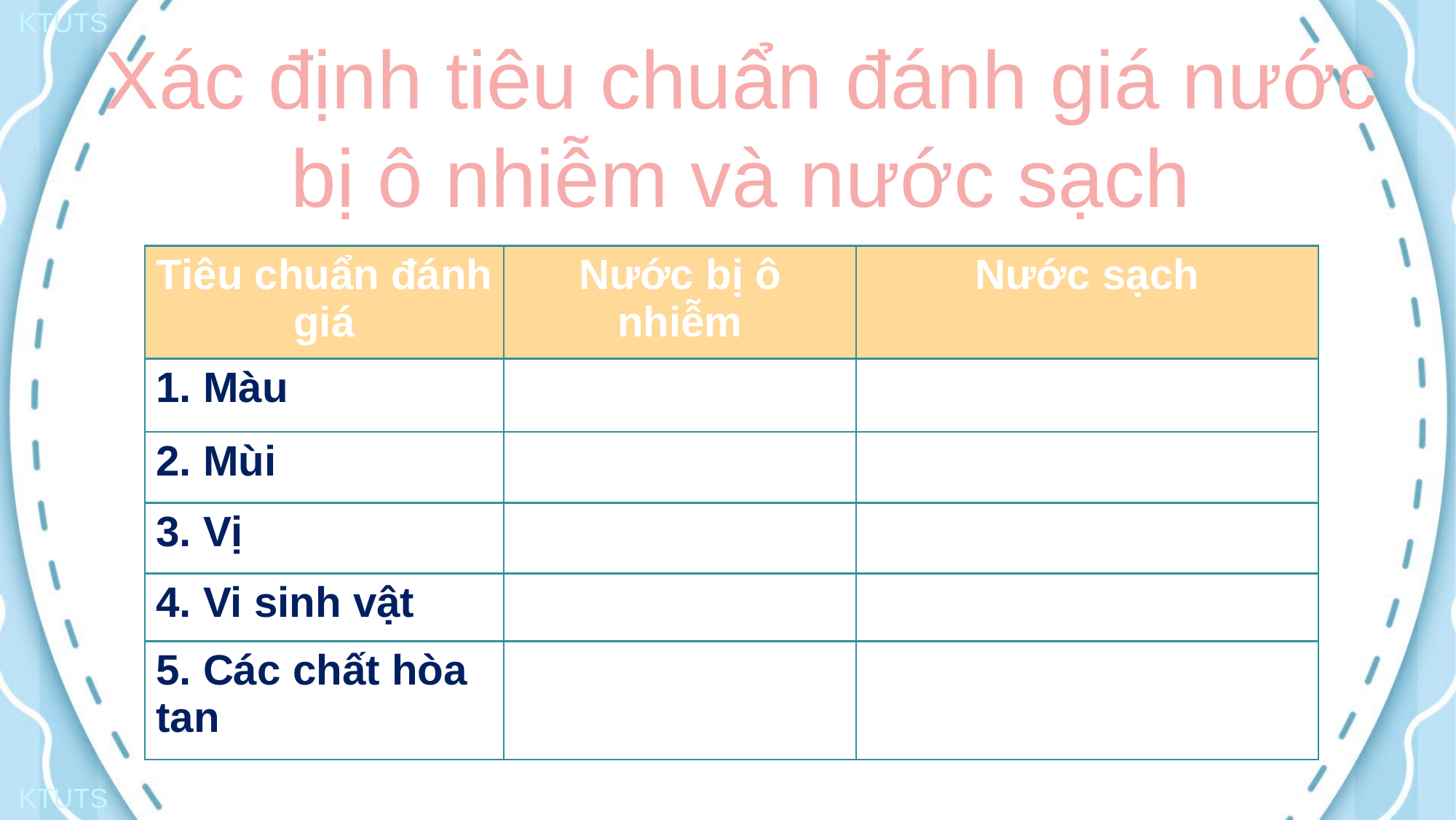

KTUTS
Xác định tiêu chuẩn đánh giá nước bị ô nhiễm và nước sạch
| Tiêu chuẩn đánh giá | Nước bị ô nhiễm | Nước sạch |
| --- | --- | --- |
| 1. Màu |  |  |
| 2. Mùi |  |  |
| 3. Vị |  |  |
| 4. Vi sinh vật |  |  |
| 5. Các chất hòa tan |  |  |
KTUTS